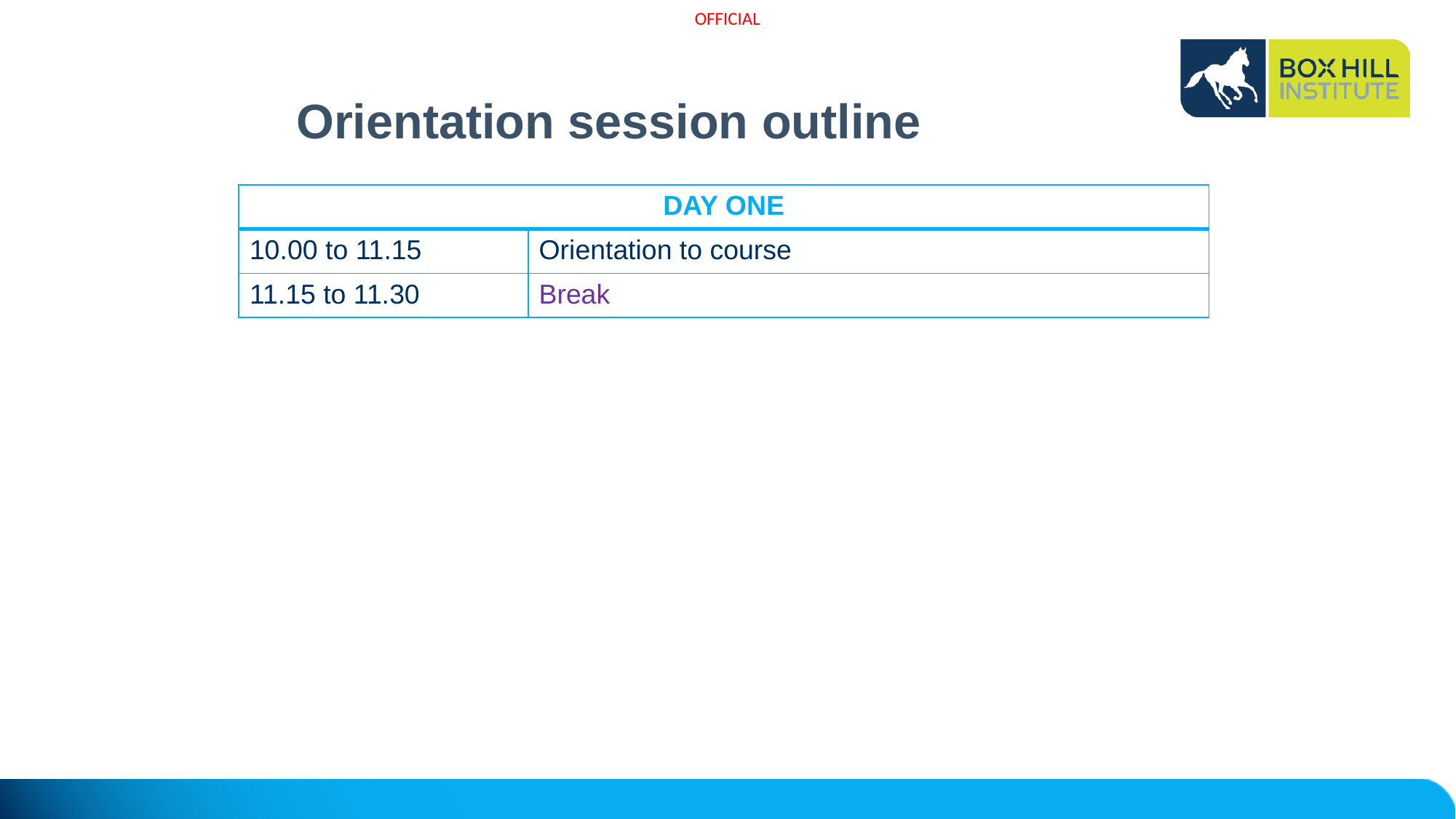

# Orientation session outline
| DAY ONE |  |
| --- | --- |
| 10.00 to 11.15 | Orientation to course |
| 11.15 to 11.30 | Break |